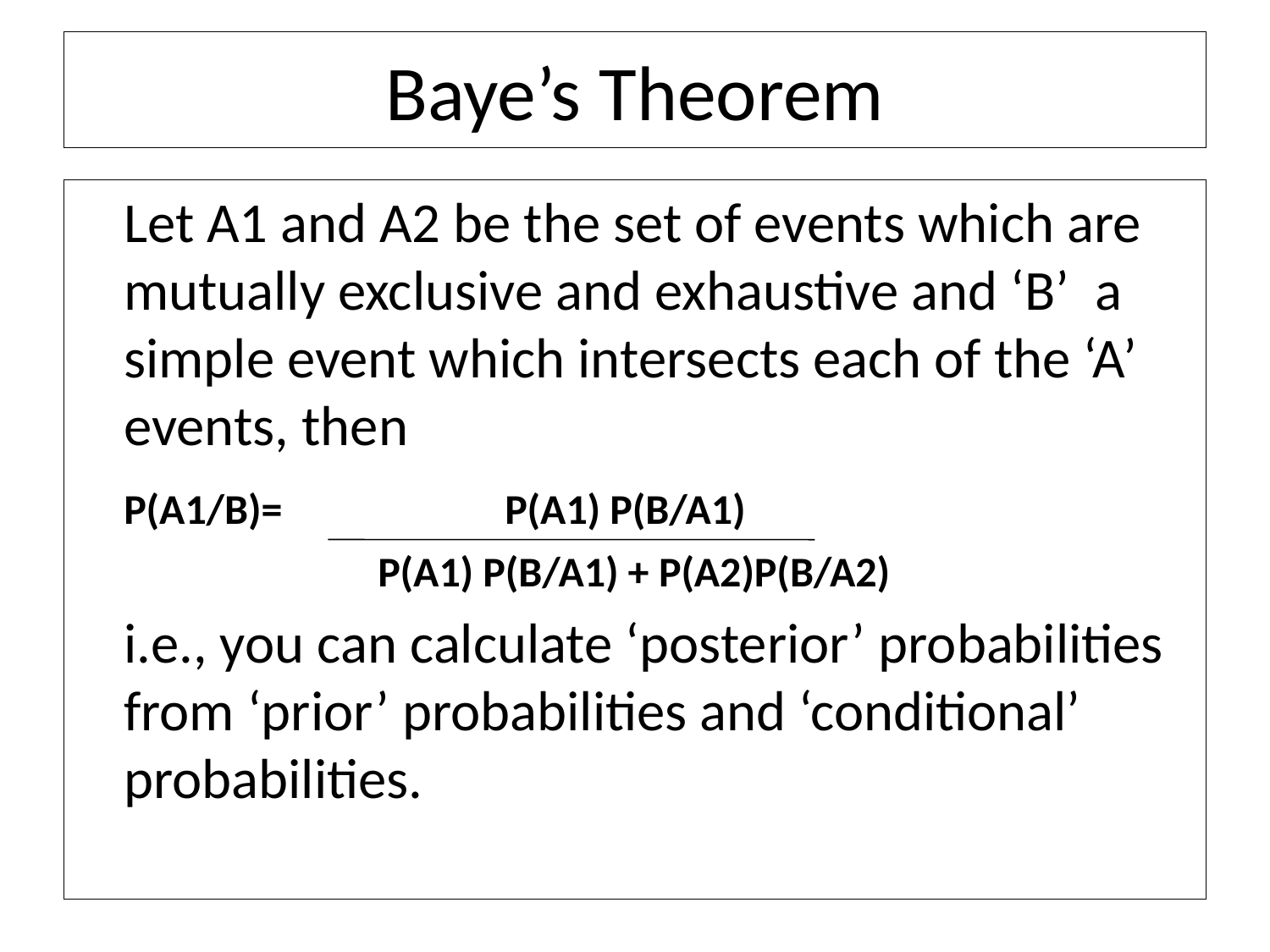

# Baye’s Theorem
	Let A1 and A2 be the set of events which are mutually exclusive and exhaustive and ‘B’  a simple event which intersects each of the ‘A’ events, then
	P(A1/B)= 		P(A1) P(B/A1)
			P(A1) P(B/A1) + P(A2)P(B/A2)
	i.e., you can calculate ‘posterior’ probabilities from ‘prior’ probabilities and ‘conditional’ probabilities.